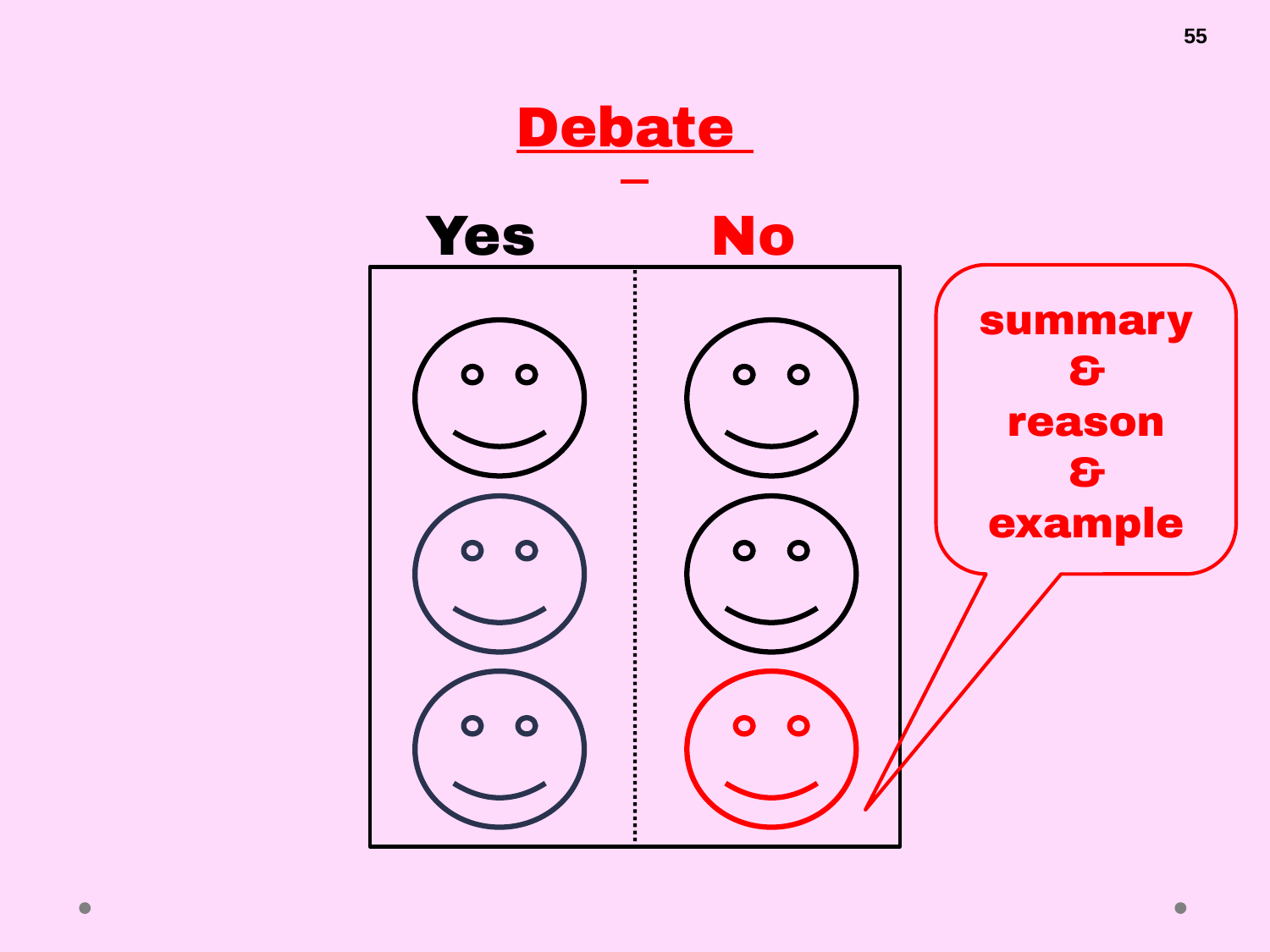

Debate
Yes
No
summary
&
reason
&
example